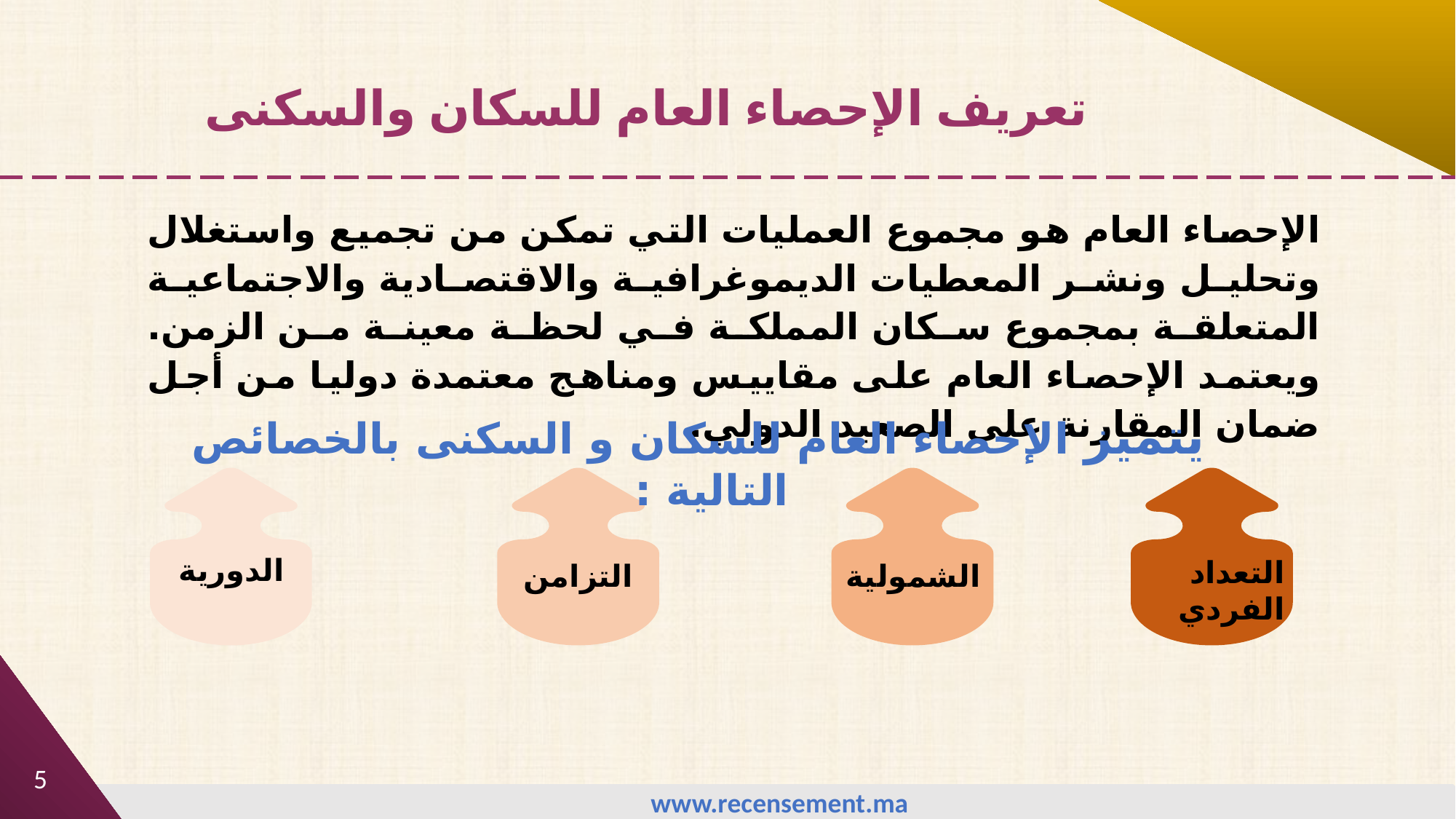

تعريف الإحصاء العام للسكان والسكنى
الإحصاء العام هو مجموع العمليات التي تمكن من تجميع واستغلال وتحليل ونشر المعطيات الديموغرافية والاقتصادية والاجتماعية المتعلقة بمجموع سكان المملكة في لحظة معينة من الزمن. ويعتمد الإحصاء العام على مقاييس ومناهج معتمدة دوليا من أجل ضمان المقارنة على الصعيد الدولي.

يتميز الإحصاء العام للسكان و السكنى بالخصائص التالية :

الدورية
التعداد الفردي
التزامن
الشمولية
5

www.recensement.ma